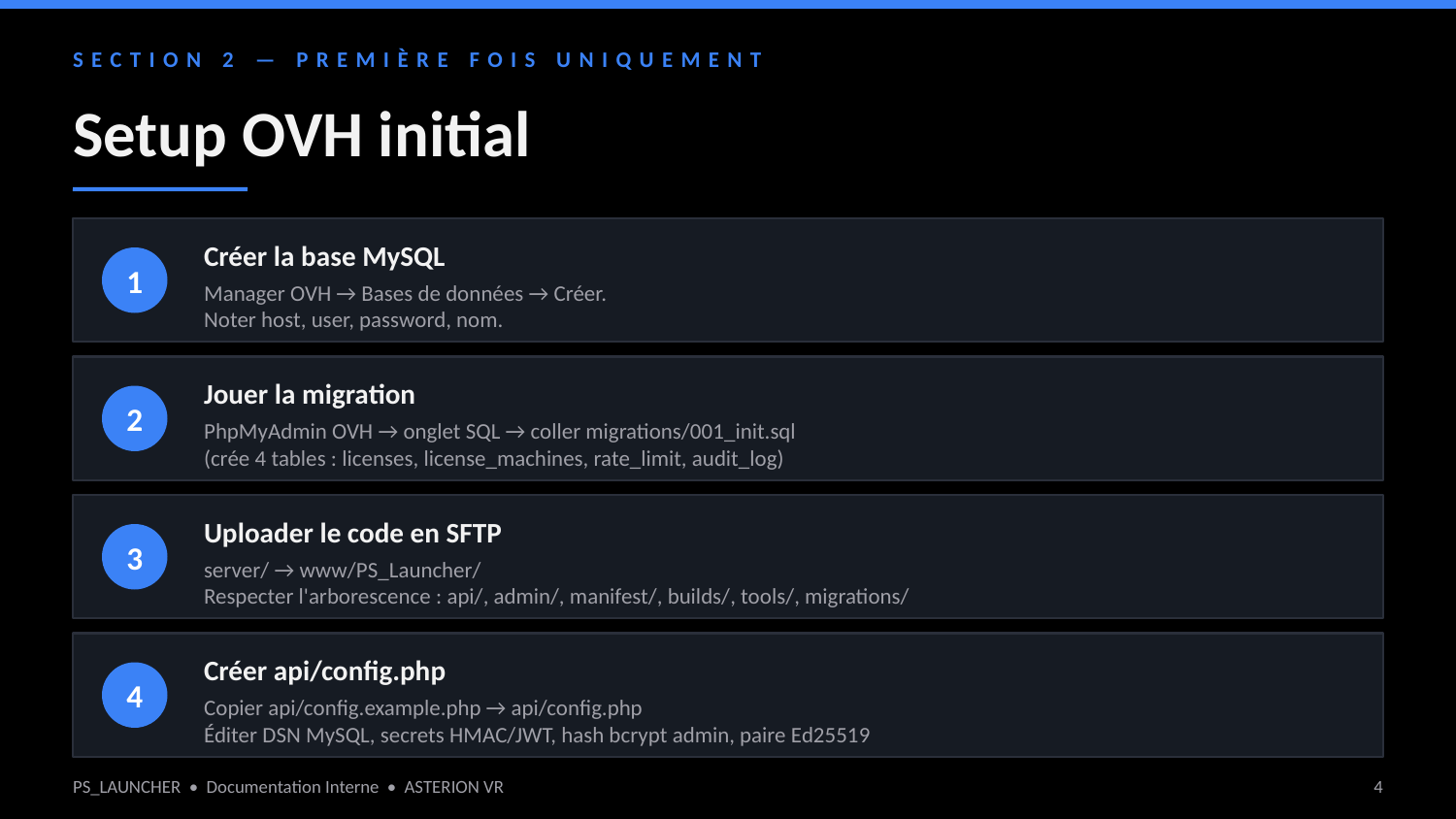

SECTION 2 — PREMIÈRE FOIS UNIQUEMENT
Setup OVH initial

Créer la base MySQL

1
Manager OVH → Bases de données → Créer.
Noter host, user, password, nom.

Jouer la migration

2
PhpMyAdmin OVH → onglet SQL → coller migrations/001_init.sql
(crée 4 tables : licenses, license_machines, rate_limit, audit_log)

Uploader le code en SFTP

3
server/ → www/PS_Launcher/
Respecter l'arborescence : api/, admin/, manifest/, builds/, tools/, migrations/

Créer api/config.php

4
Copier api/config.example.php → api/config.php
Éditer DSN MySQL, secrets HMAC/JWT, hash bcrypt admin, paire Ed25519
PS_LAUNCHER  •  Documentation Interne  •  ASTERION VR
4